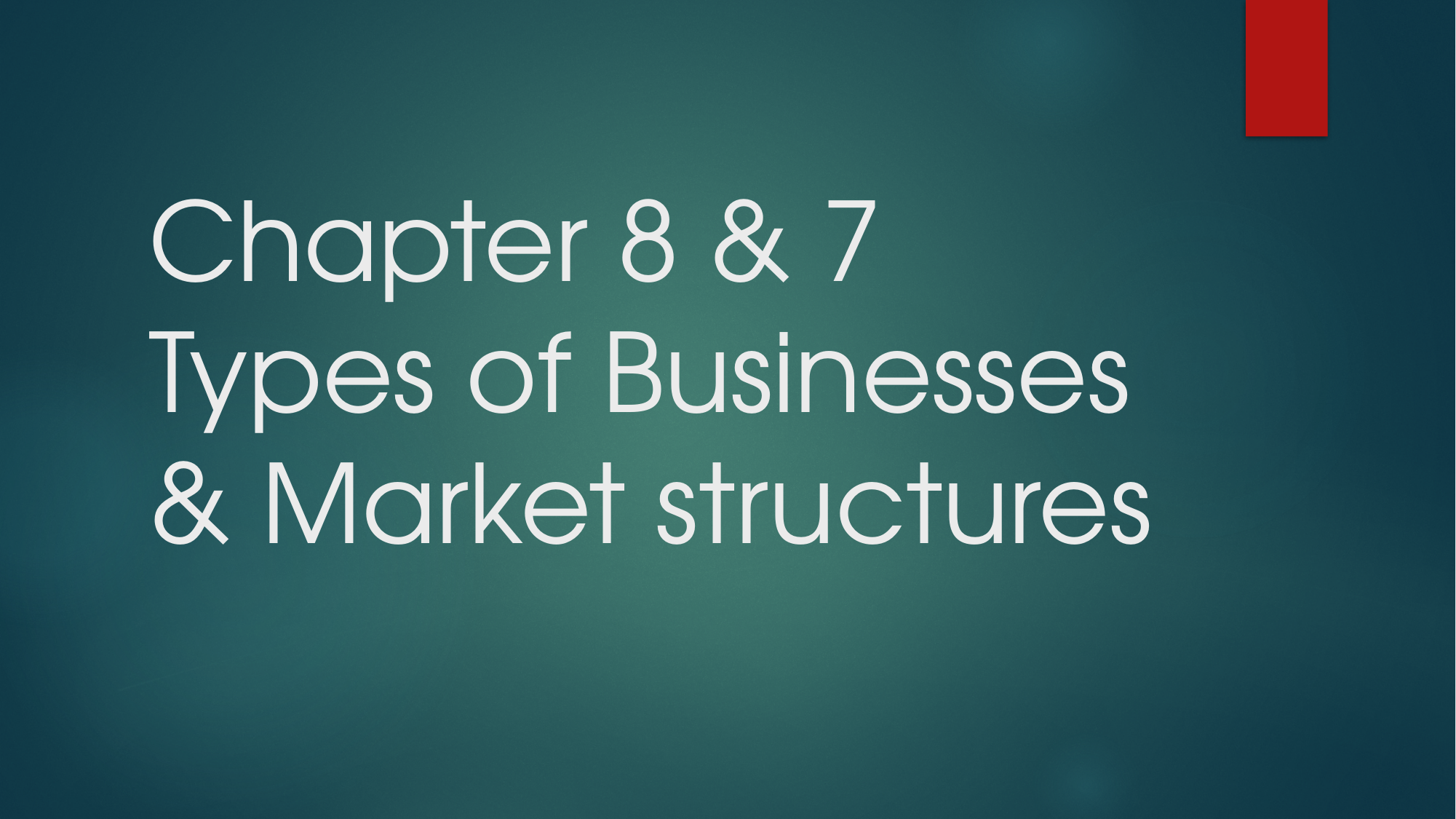

# Chapter 8 & 7 Types of Businesses & Market structures